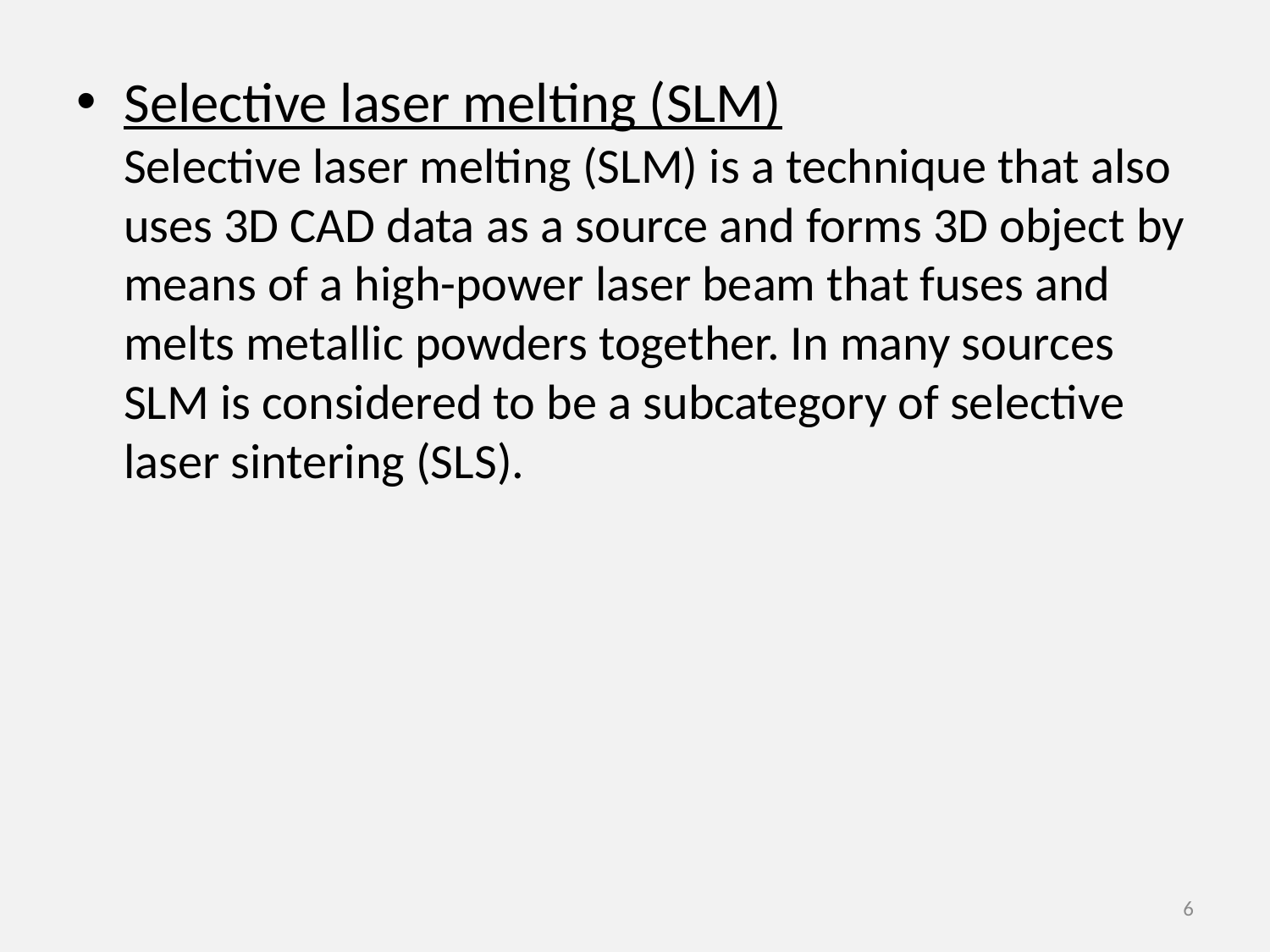

Selective laser melting (SLM)
Selective laser melting (SLM) is a technique that also uses 3D CAD data as a source and forms 3D object by means of a high-power laser beam that fuses and melts metallic powders together. In many sources SLM is considered to be a subcategory of selective laser sintering (SLS).
6